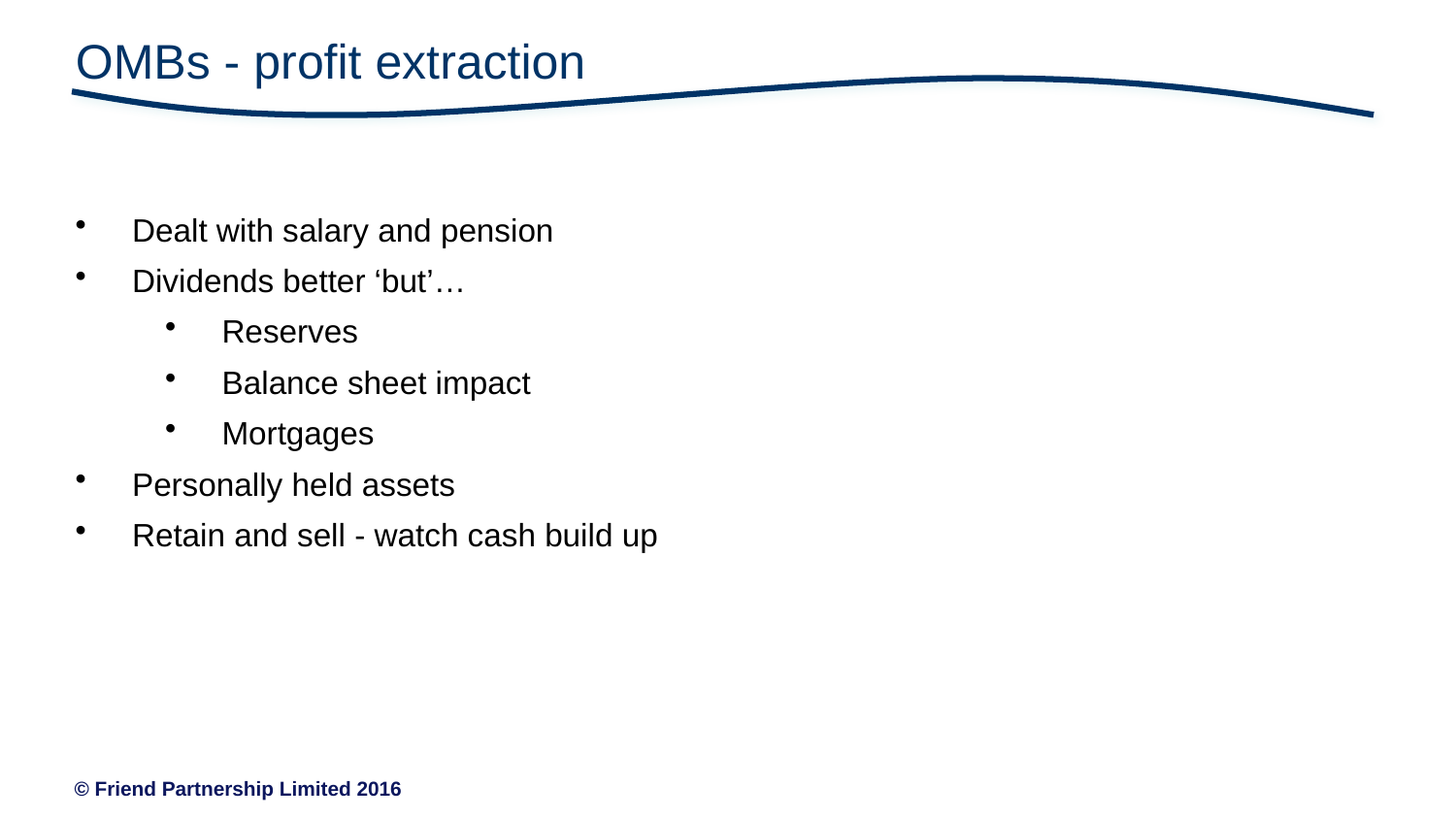

# OMBs - profit extraction

Dealt with salary and pension
Dividends better ‘but’…
Reserves
Balance sheet impact
Mortgages
Personally held assets
Retain and sell - watch cash build up